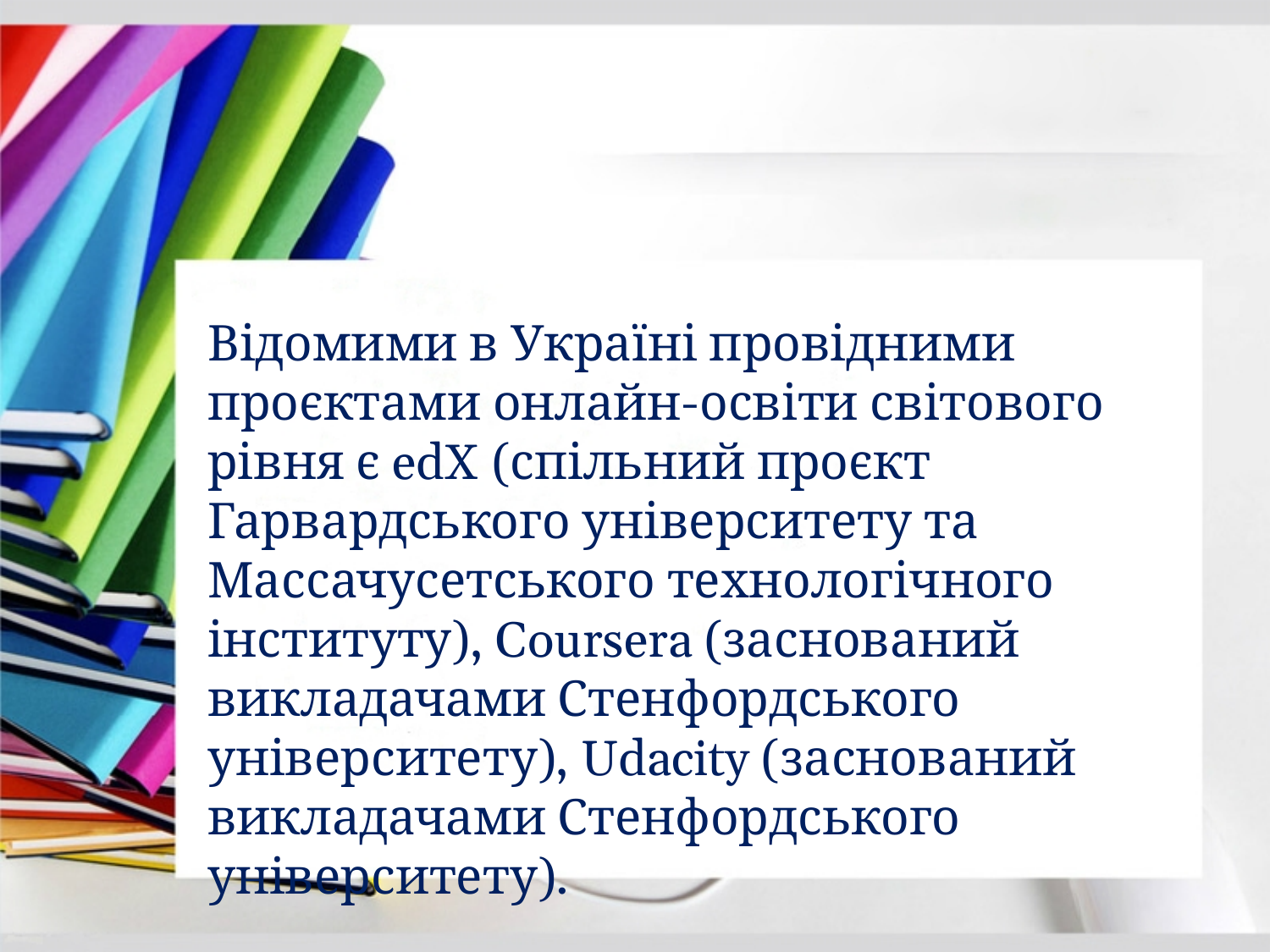

Відомими в Україні провідними проєктами онлайн-освіти світового рівня є edX (спільний проєкт Гарвардського університету та Массачусетського технологічного інституту), Coursera (заснований викладачами Стенфордського університету), Udacity (заснований викладачами Стенфордського університету).